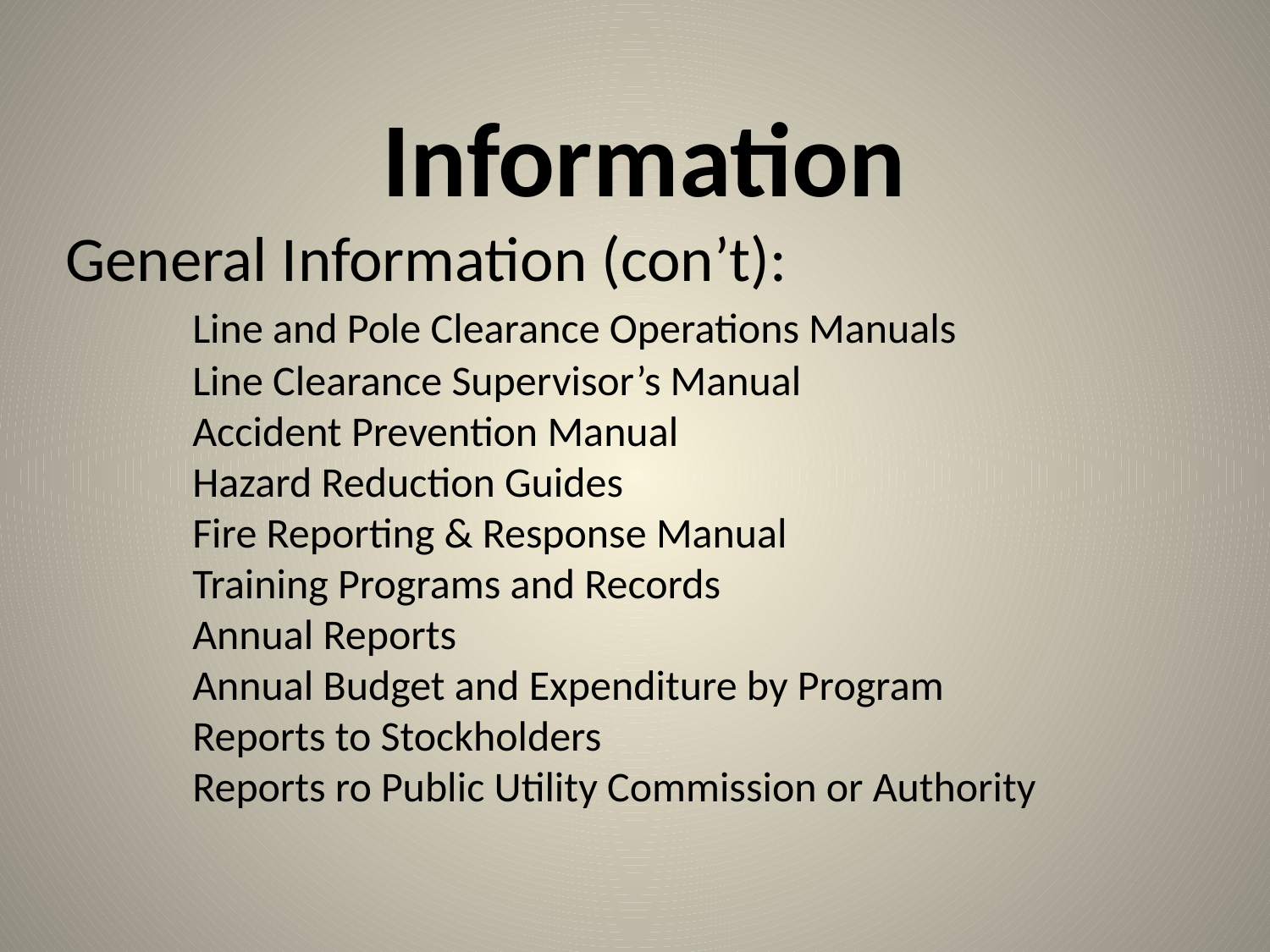

Information
General Information (con’t):
	Line and Pole Clearance Operations Manuals
     	Line Clearance Supervisor’s Manual
	Accident Prevention Manual
	Hazard Reduction Guides
	Fire Reporting & Response Manual
	Training Programs and Records
	Annual Reports
	Annual Budget and Expenditure by Program
	Reports to Stockholders
	Reports ro Public Utility Commission or Authority